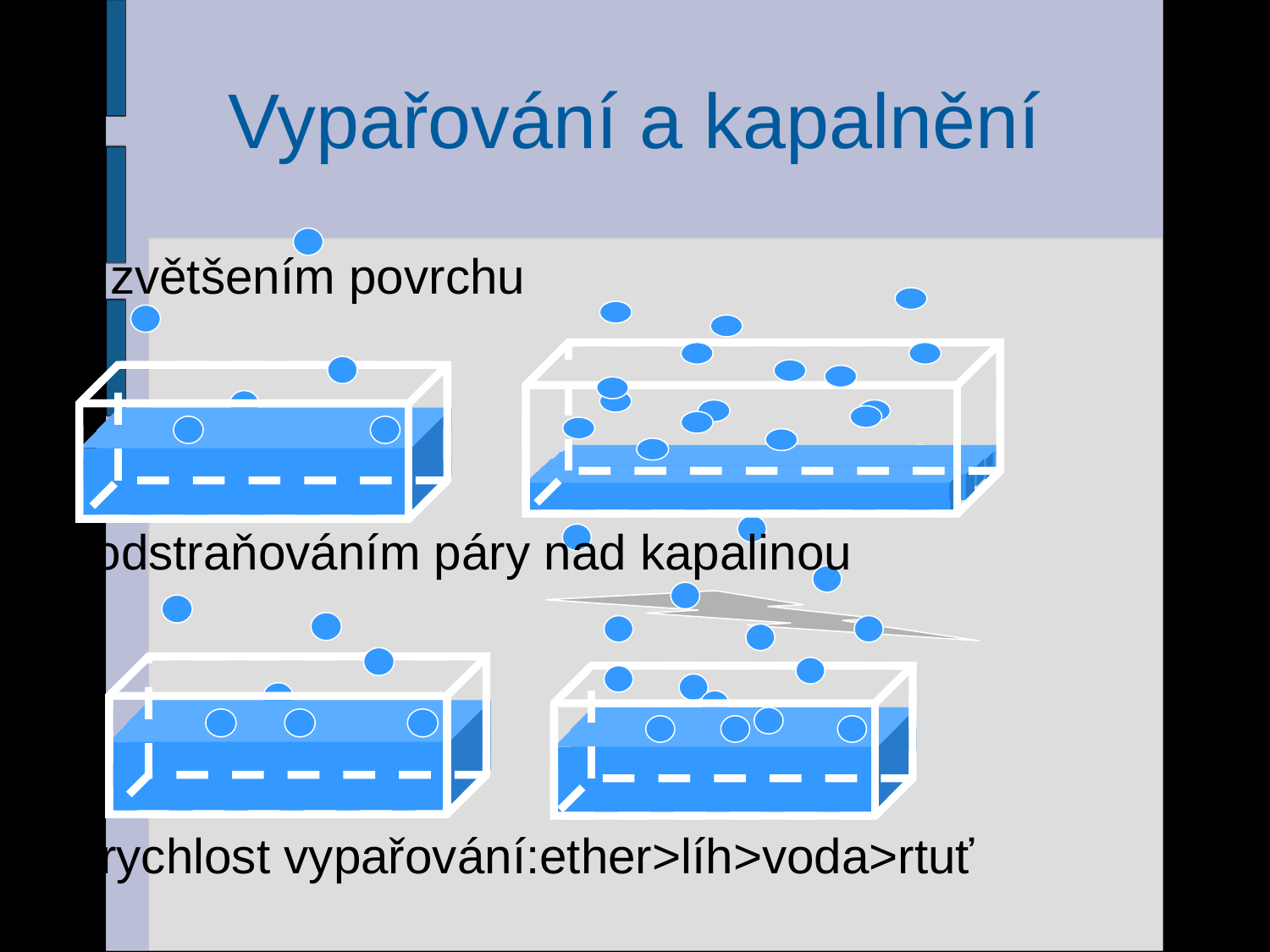

# Vypařování a kapalnění

b) zvětšením povrchu

c)odstraňováním páry nad kapalinou

rychlost vypařování:ether>líh>voda>rtuť

21